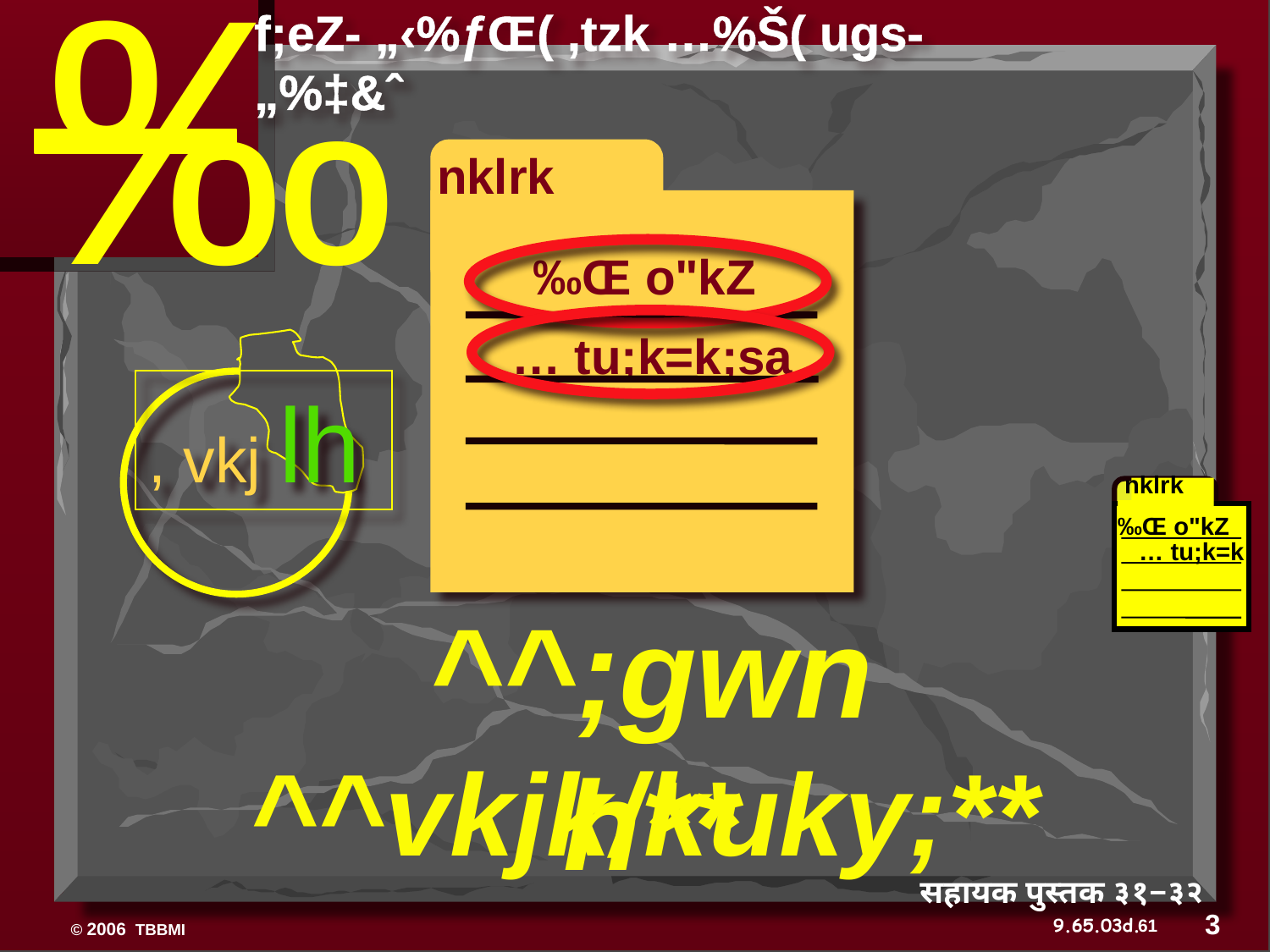

‰

f;eZ- „‹%ƒŒ( ,tzk …%Š( ugs- „%‡&ˆ

nklrk

‰Œ o"kZ

… tu;k=k;sa

, vkj lh

nklrk

‰Œ o"kZ

… tu;k=k

^^;gwnh**

^^vkjk/kuky;**

सहायक पुस्तक ३१−३२

3
61